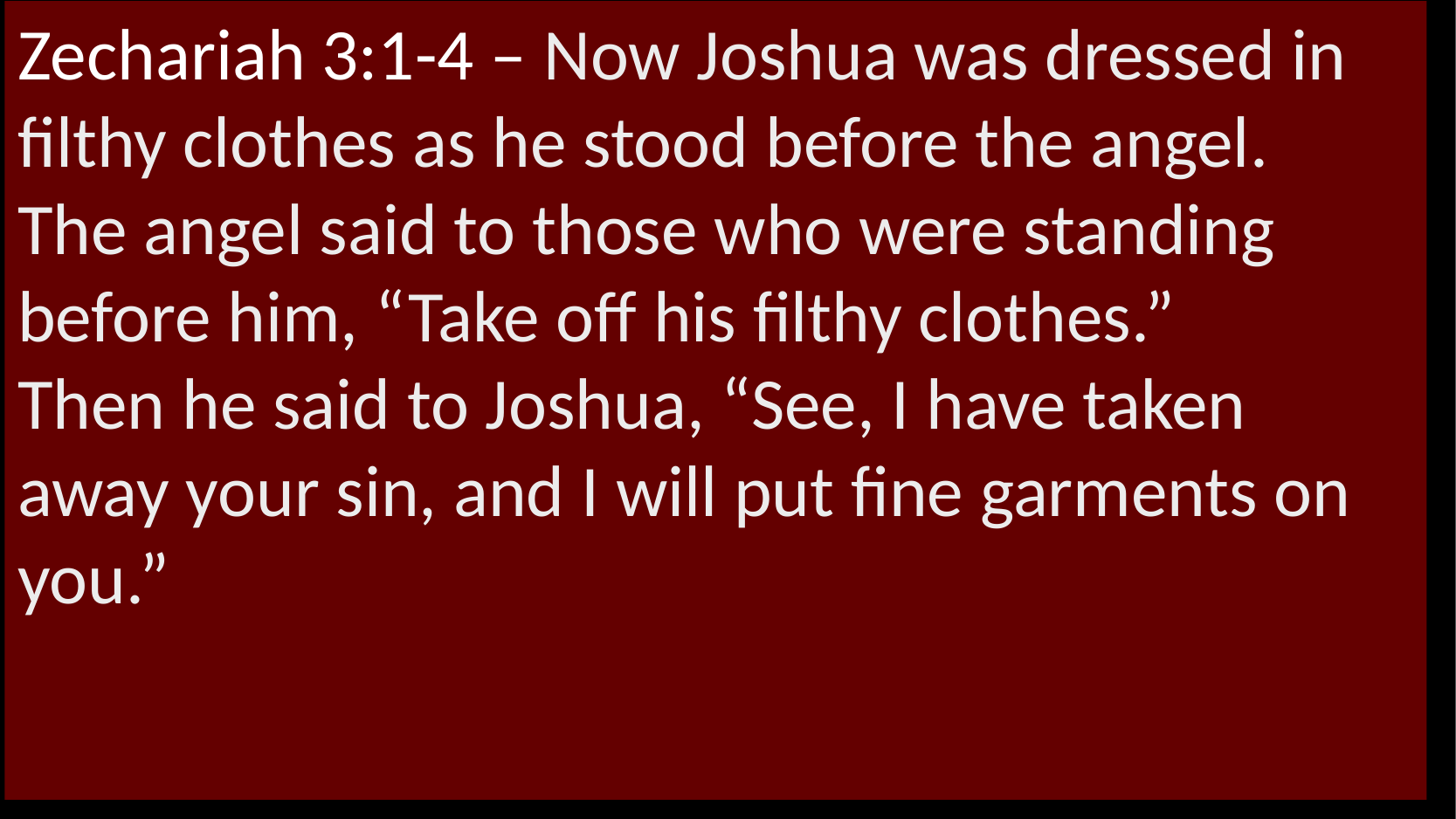

Zechariah 3:1-4 – Now Joshua was dressed in filthy clothes as he stood before the angel.
The angel said to those who were standing before him, “Take off his filthy clothes.”
Then he said to Joshua, “See, I have taken away your sin, and I will put fine garments on you.”

The Bible is pretty transparent about God’s servants and their shortcomings. Why?
1. The Bible is not full of amazing men & women. It is full of examples of an amazing God using very ordinary people.